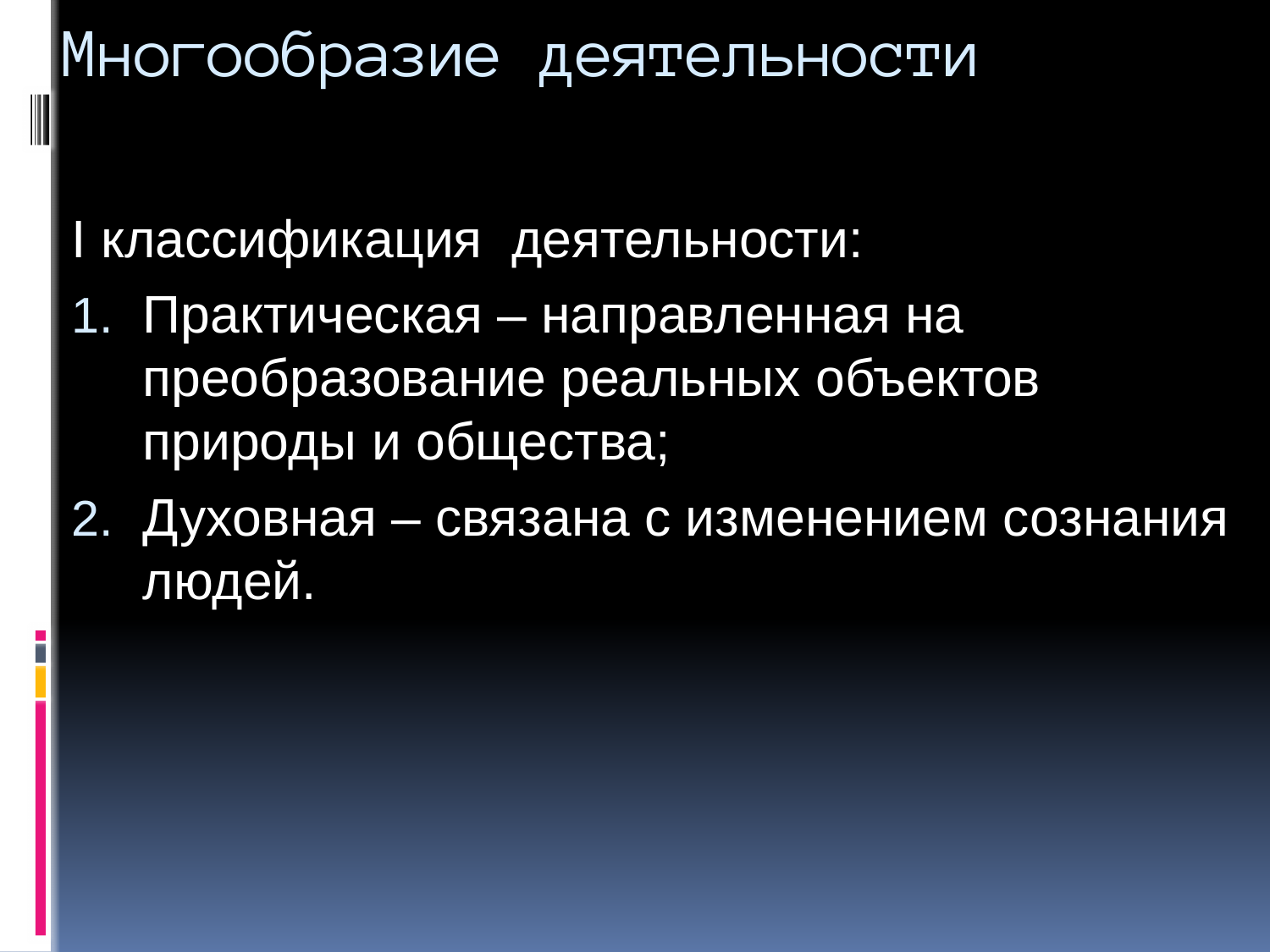

# Многообразие деятельности
I классификация  деятельности:
Практическая – направленная на преобразование реальных объектов природы и общества;
Духовная – связана с изменением сознания людей.